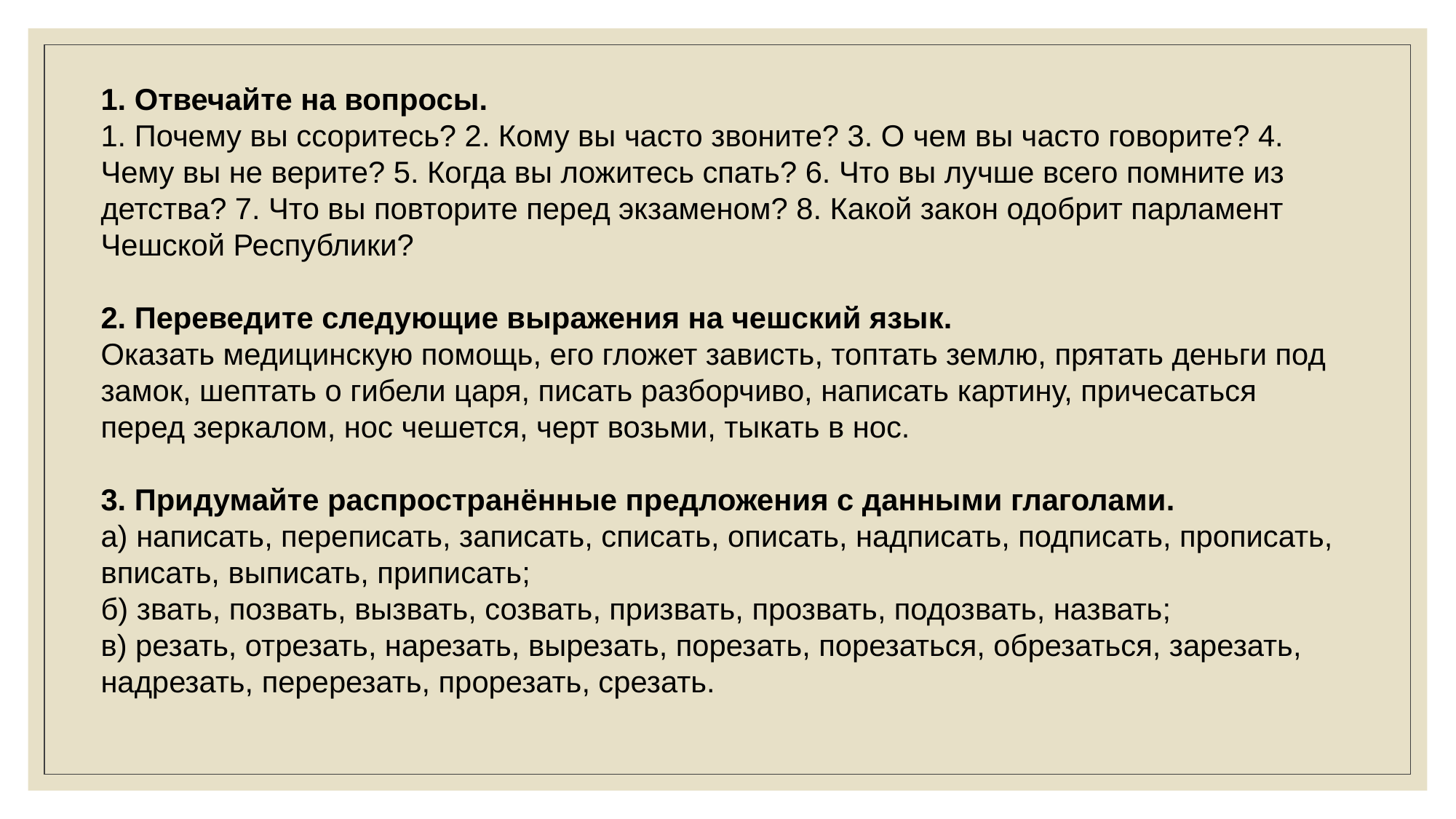

1. Отвечайте на вопросы.
1. Почему вы ссоритесь? 2. Кому вы часто звоните? 3. О чем вы часто говорите? 4. Чему вы не верите? 5. Когда вы ложитесь спать? 6. Что вы лучше всего помните из детства? 7. Что вы повторите перед экзаменом? 8. Какой закон одобрит парламент Чешской Республики?

2. Переведите следующие выражения на чешский язык.
Оказать медицинскую помощь, его гложет зависть, топтать землю, прятать деньги под замок, шептать о гибели царя, писать разборчиво, написать картину, причесаться перед зеркалом, нос чешется, черт возьми, тыкать в нос.

3. Придумайте распространённые предложения с данными глаголами.
а) написать, переписать, записать, списать, описать, надписать, подписать, прописать, вписать, выписать, приписать;
б) звать, позвать, вызвать, созвать, призвать, прозвать, подозвать, назвать;
в) резать, отрезать, нарезать, вырезать, порезать, порезаться, обрезаться, зарезать, надрезать, перерезать, прорезать, срезать.